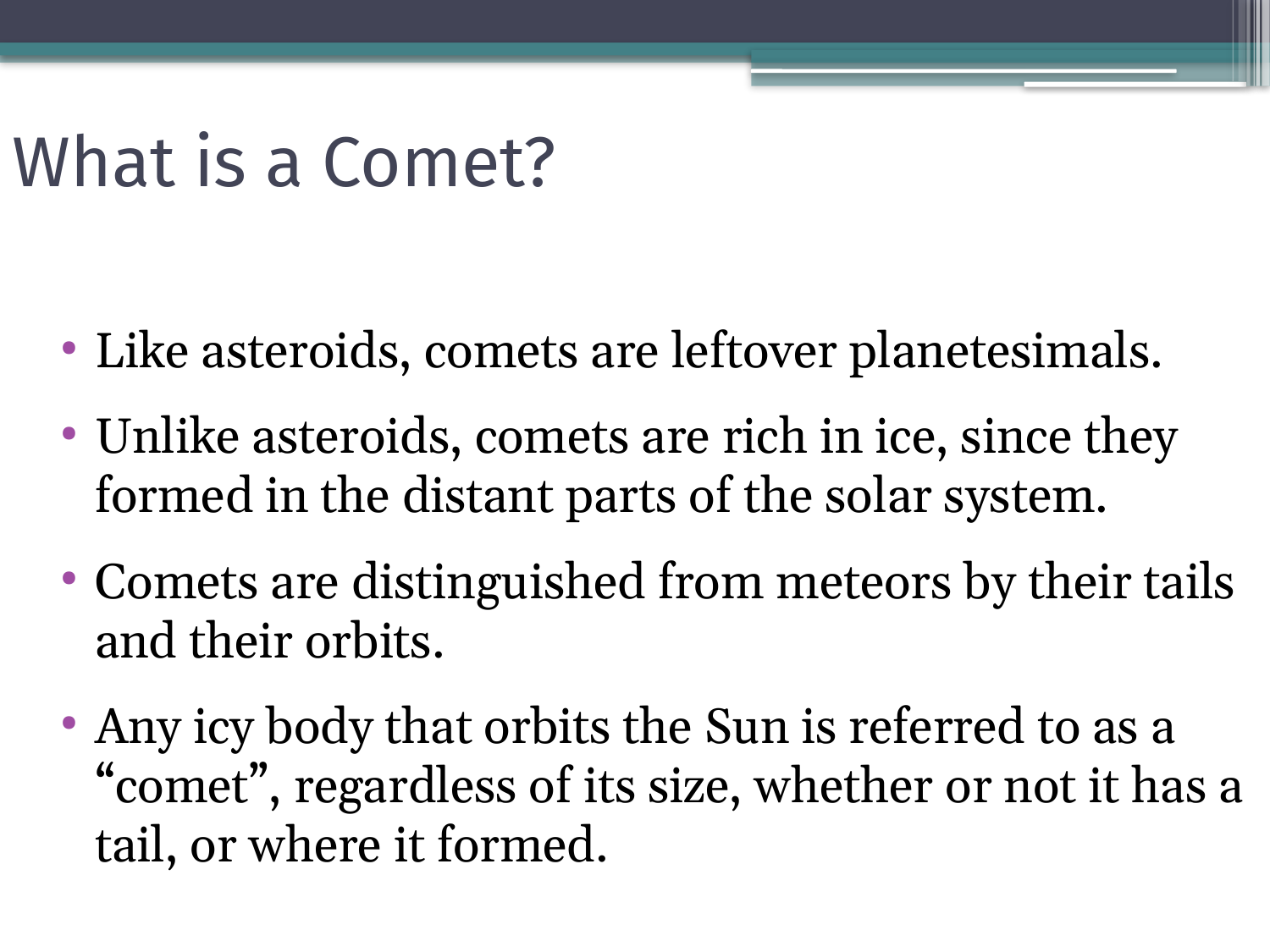

# What is a Comet?
Like asteroids, comets are leftover planetesimals.
Unlike asteroids, comets are rich in ice, since they formed in the distant parts of the solar system.
Comets are distinguished from meteors by their tails and their orbits.
Any icy body that orbits the Sun is referred to as a “comet”, regardless of its size, whether or not it has a tail, or where it formed.